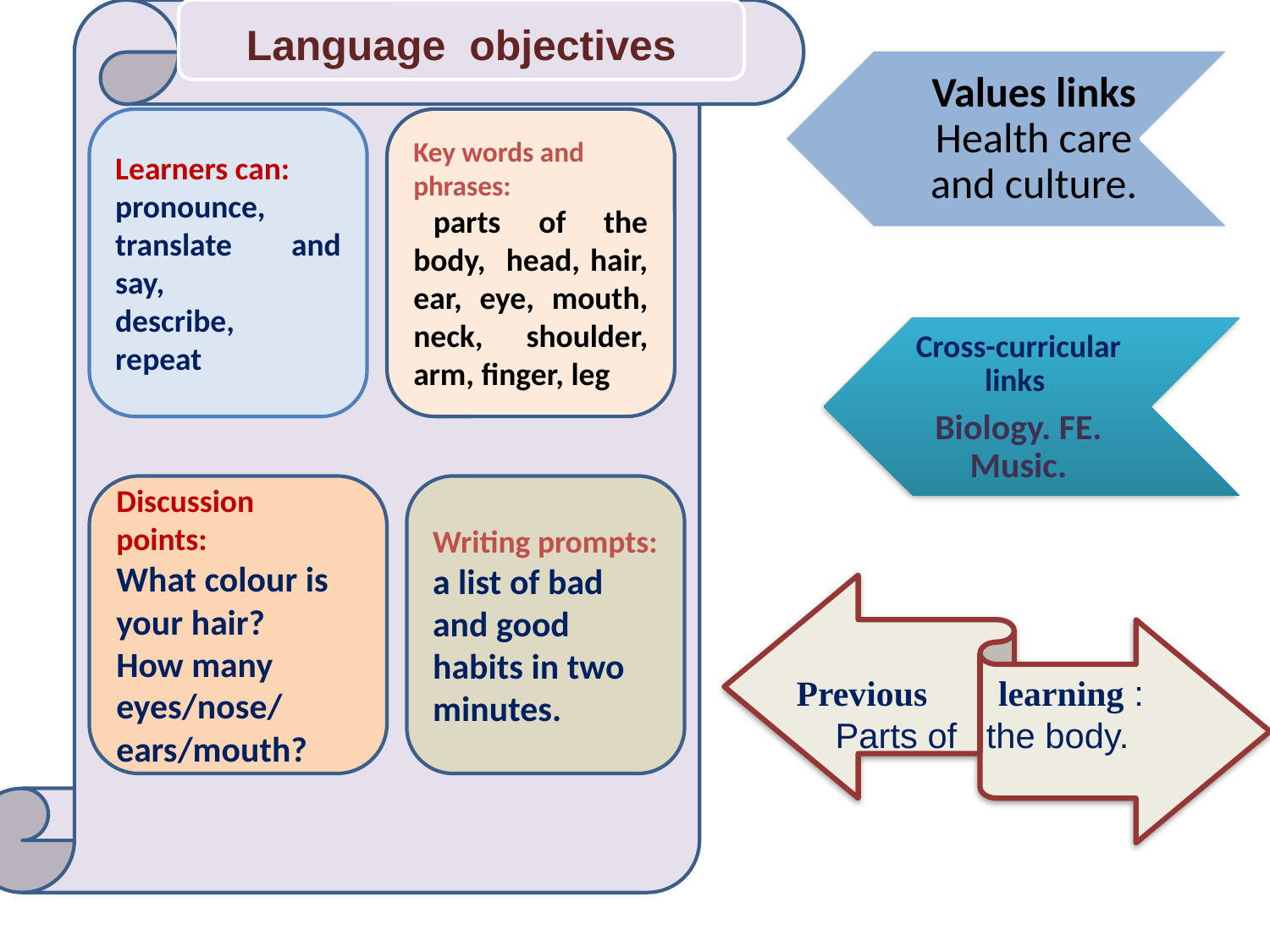

Language  objectives

Values links Health care and culture.
Learners can:
pronounce,
translate and say,
describe,
repeat
Key words and phrases:
parts of the body,  head, hair, ear, eye, mouth, neck, shoulder, arm, finger, leg

Cross-curricular links
Biology. FE. Music.

Discussion  points:
What colour is your hair?
How many eyes/nose/
ears/mouth?
Writing prompts:
a list of bad and good habits in two
minutes.

Previous        learning :
    Parts of   the body.